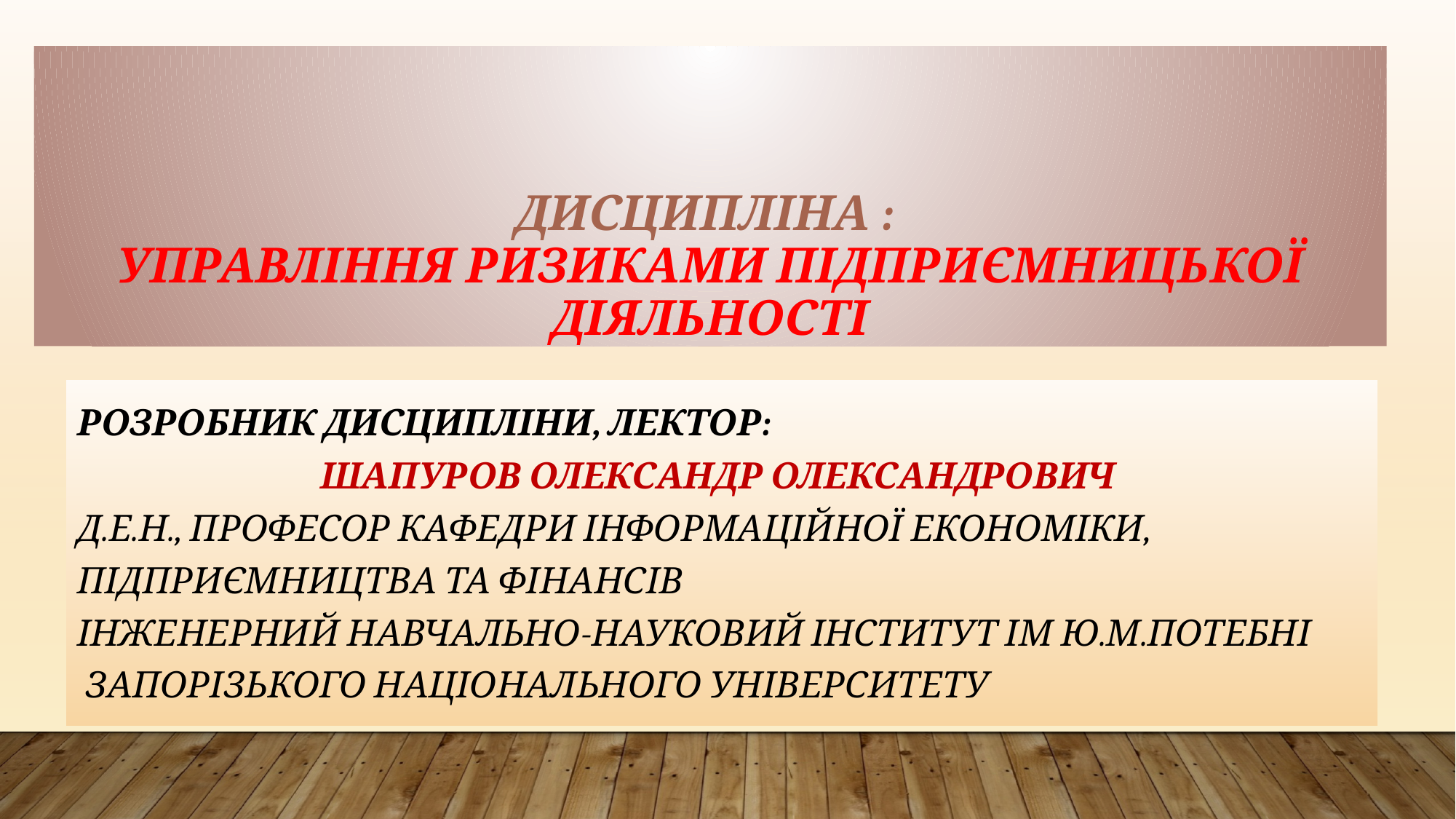

# ДИСЦИПЛІНА : УПРАВЛІННЯ РИЗИКАМИ ПІДПРИЄМНИЦЬКОЇ ДІЯЛЬНОСТІ
розробник дисципліни, лектор:
Шапуров Олександр Олександрович
Д.е.н., ПРОФЕСОР кафедри інформаційної економіки, підприємництва та фінансів
Інженерний навчально-науковИЙ інститут ІМ Ю.М.Потебні
 Запорізького національного університету